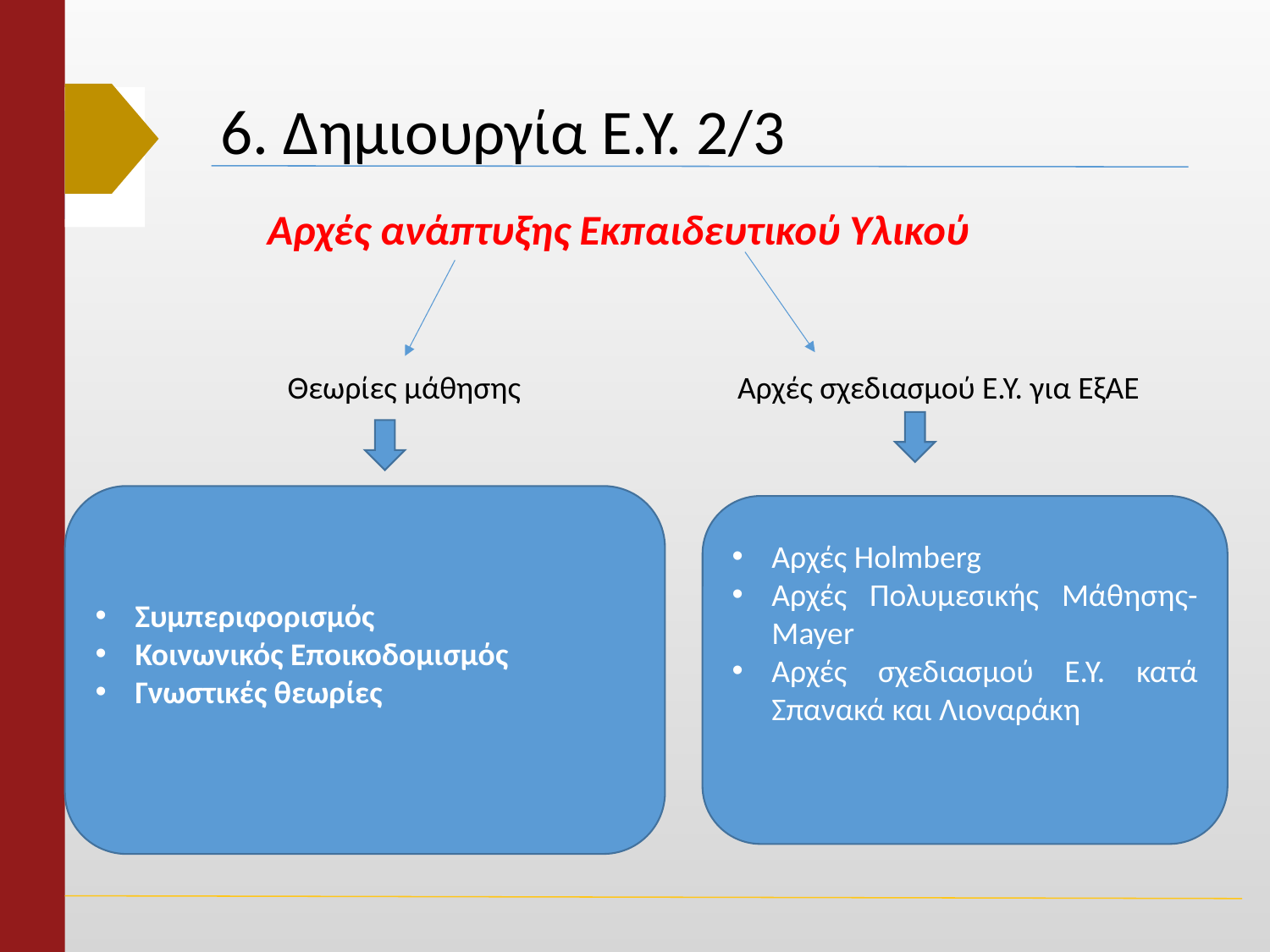

# 6. Δημιουργία Ε.Υ. 2/3
Αρχές ανάπτυξης Εκπαιδευτικού Υλικού
Θεωρίες μάθησης
Αρχές σχεδιασμού Ε.Υ. για ΕξΑΕ

Συμπεριφορισμός
Κοινωνικός Εποικοδομισμός
Γνωστικές θεωρίες

Αρχές Holmberg
Αρχές Πολυμεσικής Μάθησης- Mayer
Αρχές σχεδιασμού Ε.Υ. κατά Σπανακά και Λιοναράκη